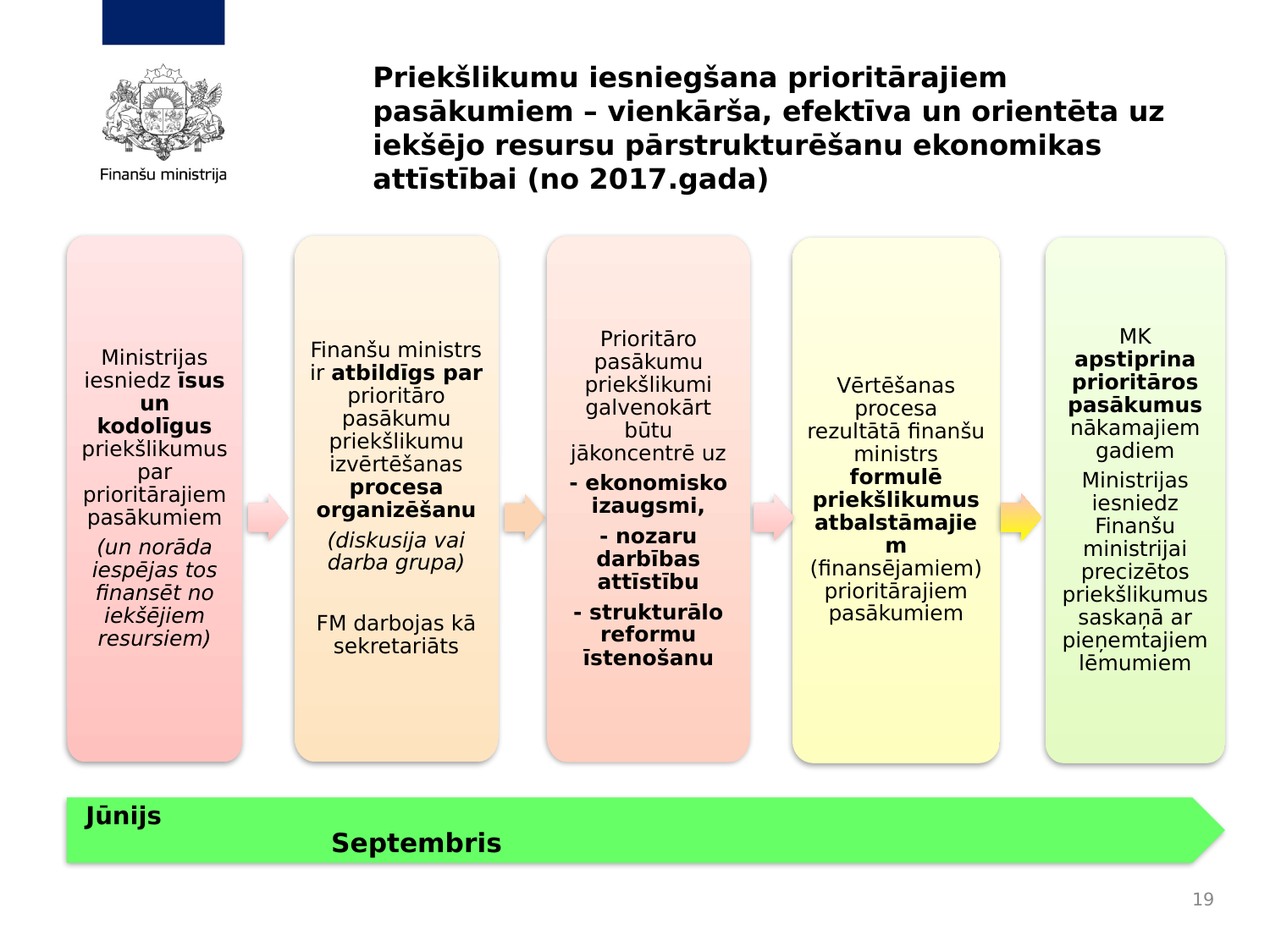

# Priekšlikumu iesniegšana prioritārajiem pasākumiem – vienkārša, efektīva un orientēta uz iekšējo resursu pārstrukturēšanu ekonomikas attīstībai (no 2017.gada)
Ministrijas iesniedz īsus un kodolīgus priekšlikumus par prioritārajiem pasākumiem
(un norāda iespējas tos finansēt no iekšējiem resursiem)
Finanšu ministrs ir atbildīgs par prioritāro pasākumu priekšlikumu izvērtēšanas procesa organizēšanu
(diskusija vai darba grupa)

FM darbojas kā sekretariāts
Vērtēšanas procesa rezultātā finanšu ministrs formulē priekšlikumus atbalstāmajiem (finansējamiem) prioritārajiem pasākumiem
MK apstiprina prioritāros pasākumus nākamajiem gadiem
Ministrijas iesniedz Finanšu ministrijai precizētos priekšlikumus saskaņā ar pieņemtajiem lēmumiem

Prioritāro pasākumu priekšlikumi galvenokārt būtu jākoncentrē uz
- ekonomisko izaugsmi,
- nozaru darbības attīstību
- strukturālo reformu īstenošanu
 Jūnijs										Septembris
19